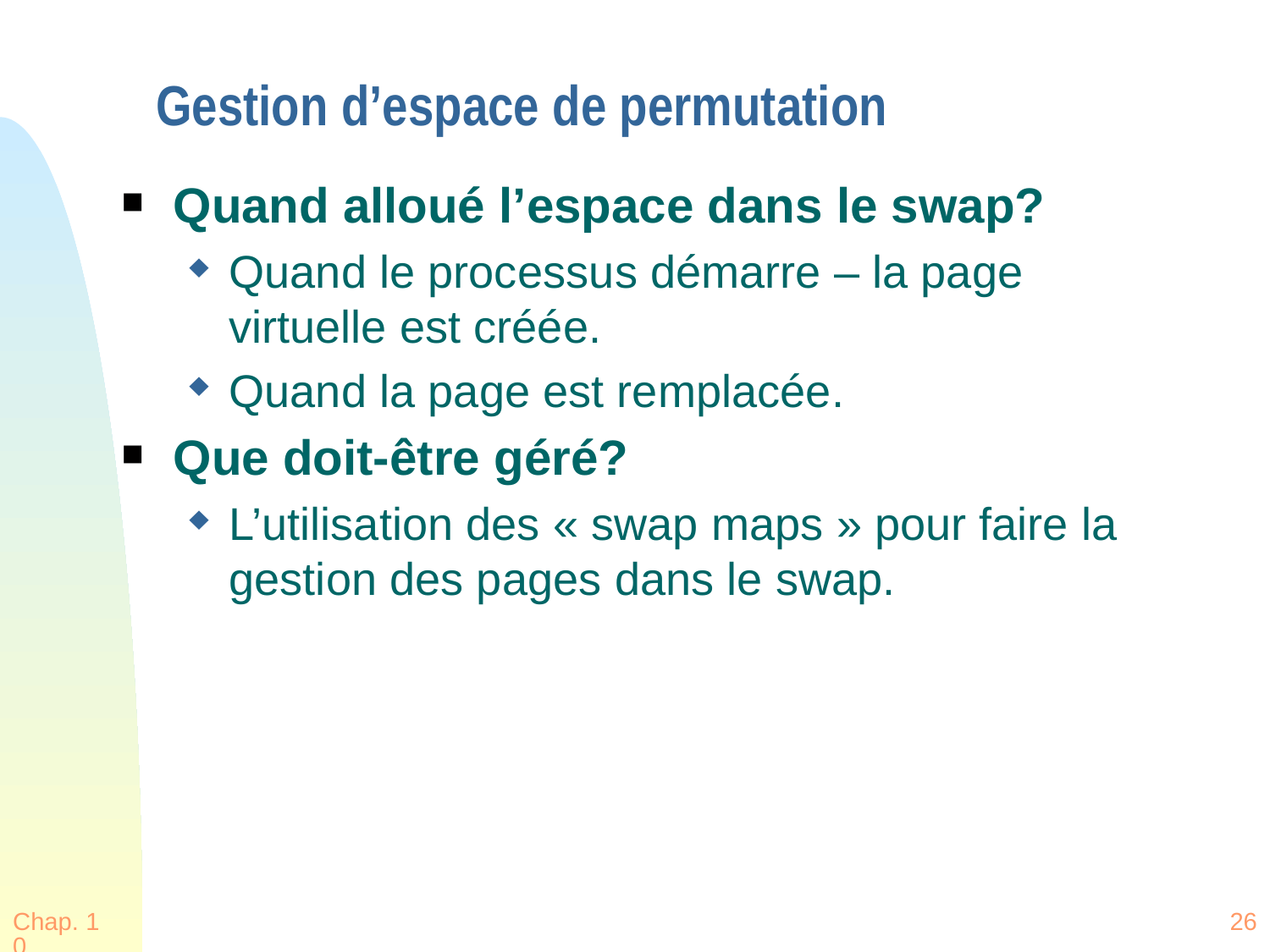

# Gestion d’espace de permutation
Quand alloué l’espace dans le swap?
Quand le processus démarre – la page virtuelle est créée.
Quand la page est remplacée.
Que doit-être géré?
L’utilisation des « swap maps » pour faire la gestion des pages dans le swap.
Chap. 10
26